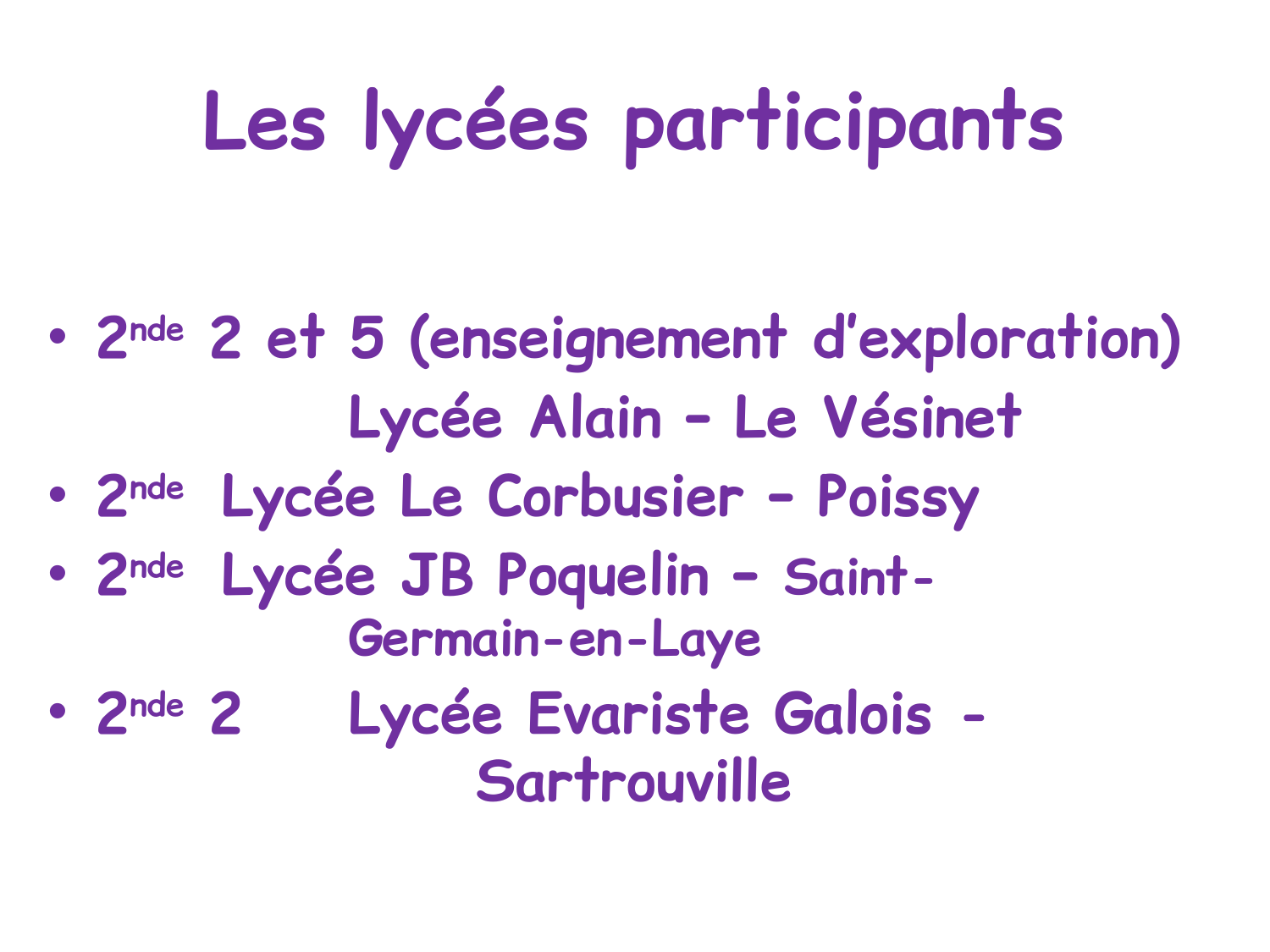

# Les lycées participants

2nde 2 et 5 (enseignement d’exploration)
			Lycée Alain – Le Vésinet
2nde 	Lycée Le Corbusier – Poissy
2nde 	Lycée JB Poquelin – Saint-				Germain-en-Laye
2nde 2	Lycée Evariste Galois - 				Sartrouville